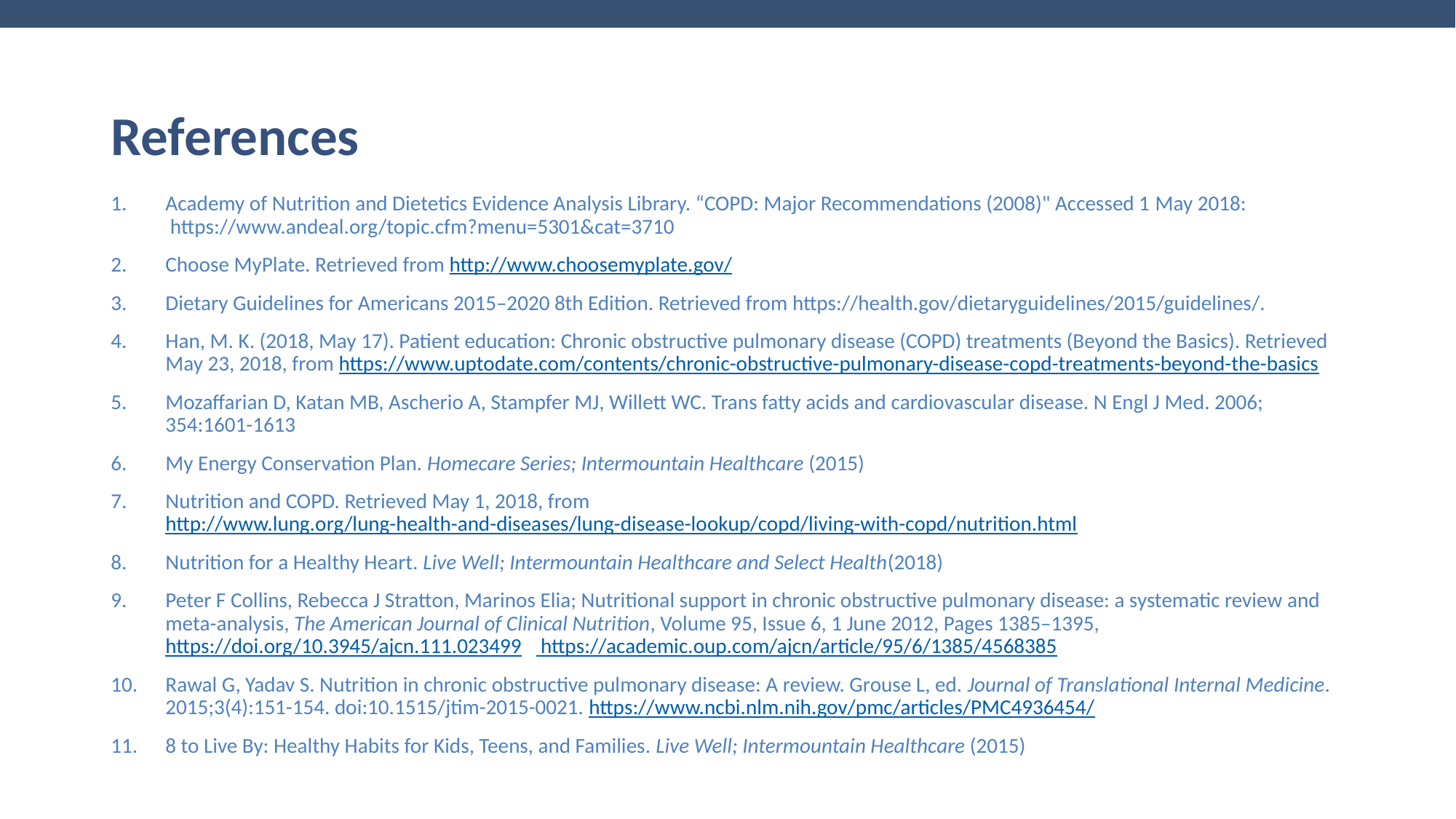

# References
Academy of Nutrition and Dietetics Evidence Analysis Library. “COPD: Major Recommendations (2008)" Accessed 1 May 2018:  https://www.andeal.org/topic.cfm?menu=5301&cat=3710
Choose MyPlate. Retrieved from http://www.choosemyplate.gov/
Dietary Guidelines for Americans 2015–2020 8th Edition. Retrieved from https://health.gov/dietaryguidelines/2015/guidelines/.
Han, M. K. (2018, May 17). Patient education: Chronic obstructive pulmonary disease (COPD) treatments (Beyond the Basics). Retrieved May 23, 2018, from https://www.uptodate.com/contents/chronic-obstructive-pulmonary-disease-copd-treatments-beyond-the-basics
Mozaffarian D, Katan MB, Ascherio A, Stampfer MJ, Willett WC. Trans fatty acids and cardiovascular disease. N Engl J Med. 2006; 354:1601-1613
My Energy Conservation Plan. Homecare Series; Intermountain Healthcare (2015)
Nutrition and COPD. Retrieved May 1, 2018, from http://www.lung.org/lung-health-and-diseases/lung-disease-lookup/copd/living-with-copd/nutrition.html
Nutrition for a Healthy Heart. Live Well; Intermountain Healthcare and Select Health(2018)
Peter F Collins, Rebecca J Stratton, Marinos Elia; Nutritional support in chronic obstructive pulmonary disease: a systematic review and meta-analysis, The American Journal of Clinical Nutrition, Volume 95, Issue 6, 1 June 2012, Pages 1385–1395, https://doi.org/10.3945/ajcn.111.023499    https://academic.oup.com/ajcn/article/95/6/1385/4568385
Rawal G, Yadav S. Nutrition in chronic obstructive pulmonary disease: A review. Grouse L, ed. Journal of Translational Internal Medicine. 2015;3(4):151-154. doi:10.1515/jtim-2015-0021. https://www.ncbi.nlm.nih.gov/pmc/articles/PMC4936454/
8 to Live By: Healthy Habits for Kids, Teens, and Families. Live Well; Intermountain Healthcare (2015)